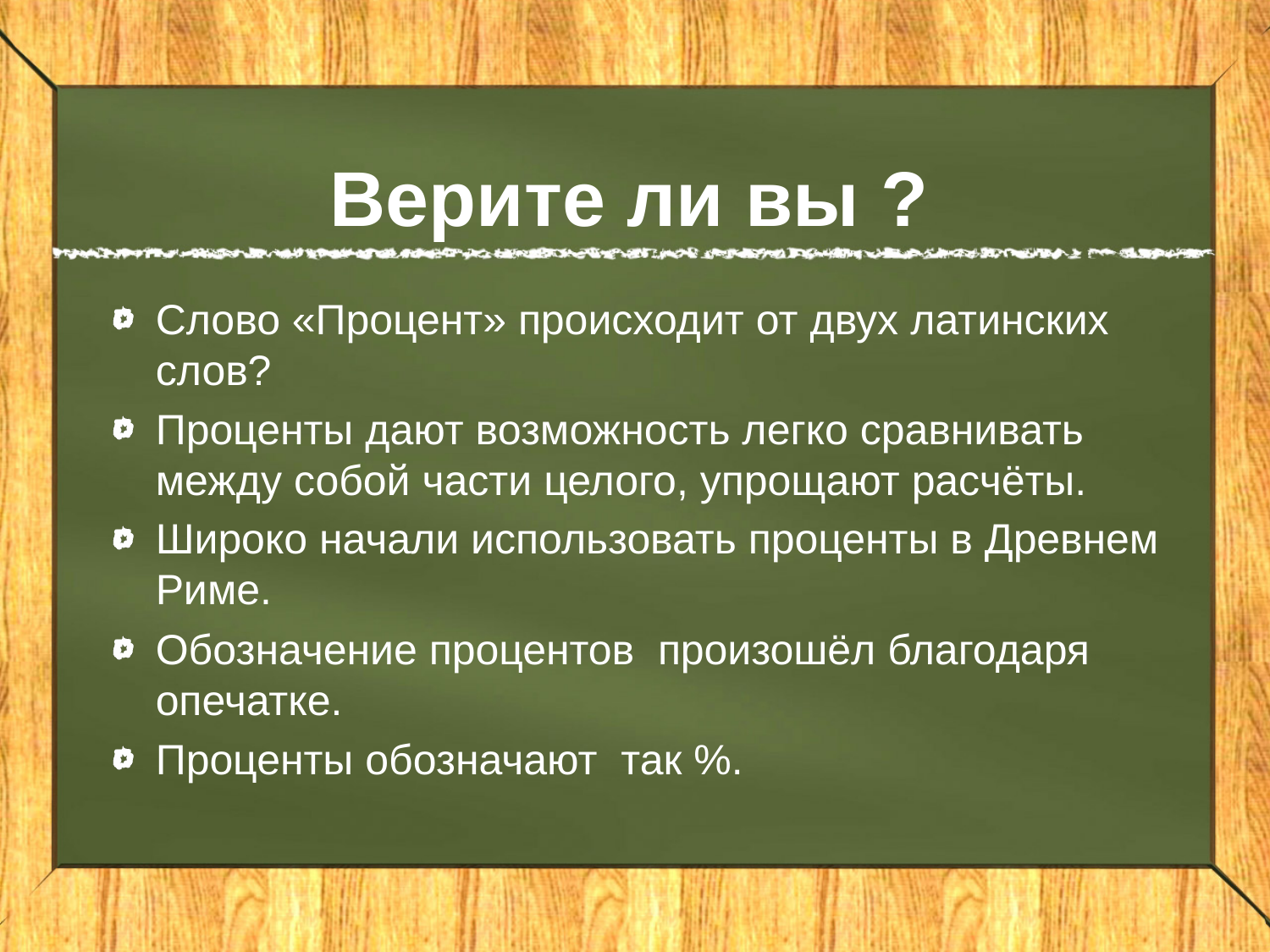

# Верите ли вы ?
Слово «Процент» происходит от двух латинских слов?
Проценты дают возможность легко сравнивать между собой части целого, упрощают расчёты.
Широко начали использовать проценты в Древнем Риме.
Обозначение процентов  произошёл благодаря опечатке.
Проценты обозначают  так %.